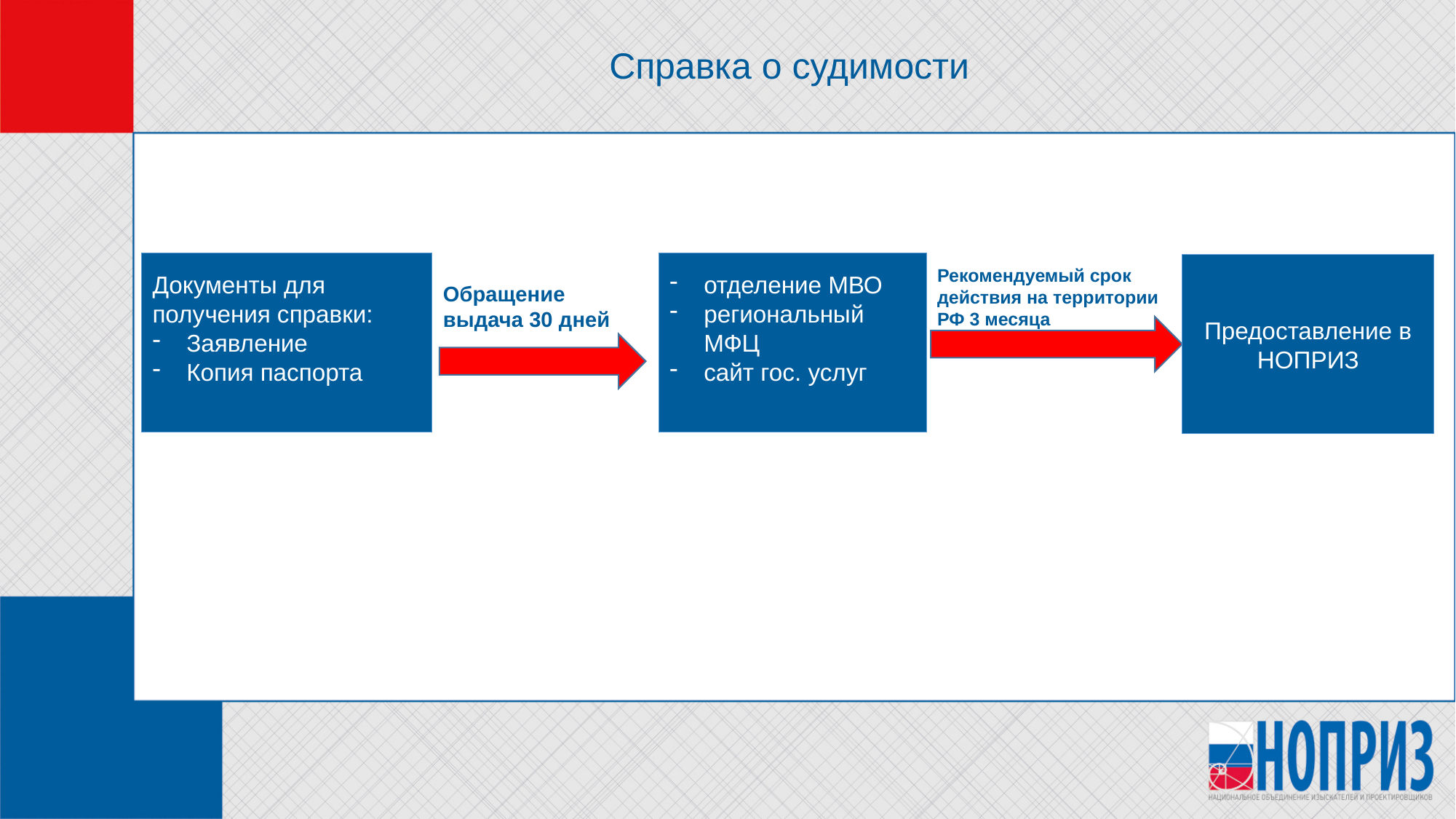

# Справка о судимости
Документы для получения справки:
Заявление
Копия паспорта

отделение МВО
региональный МФЦ
сайт гос. услуг

Предоставление в НОПРИЗ
Рекомендуемый срок действия на территории РФ 3 месяца
Обращение
выдача 30 дней